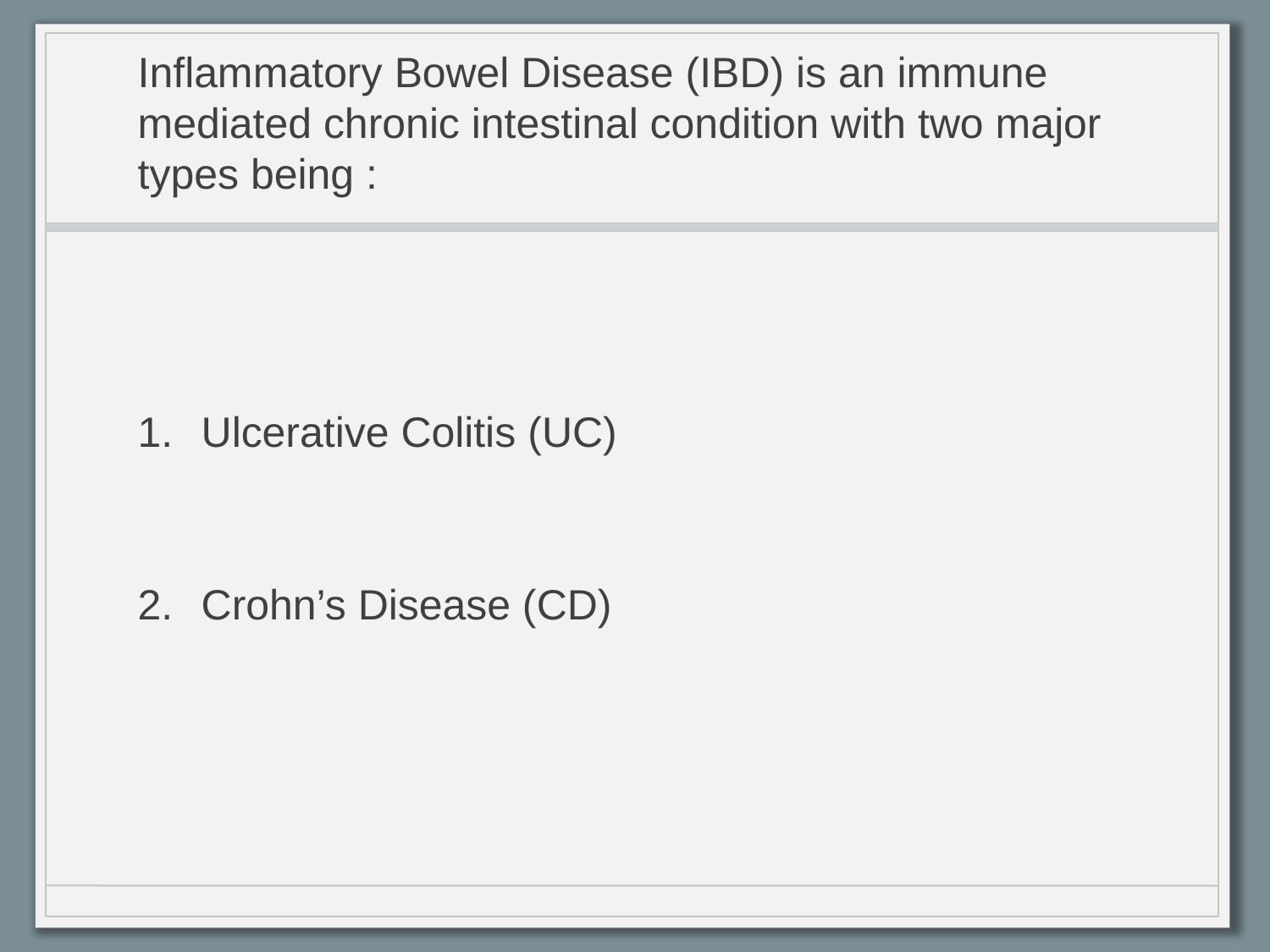

Inflammatory Bowel Disease (IBD) is an immune mediated chronic intestinal condition with two major types being :

Ulcerative Colitis (UC)

Crohn’s Disease (CD)